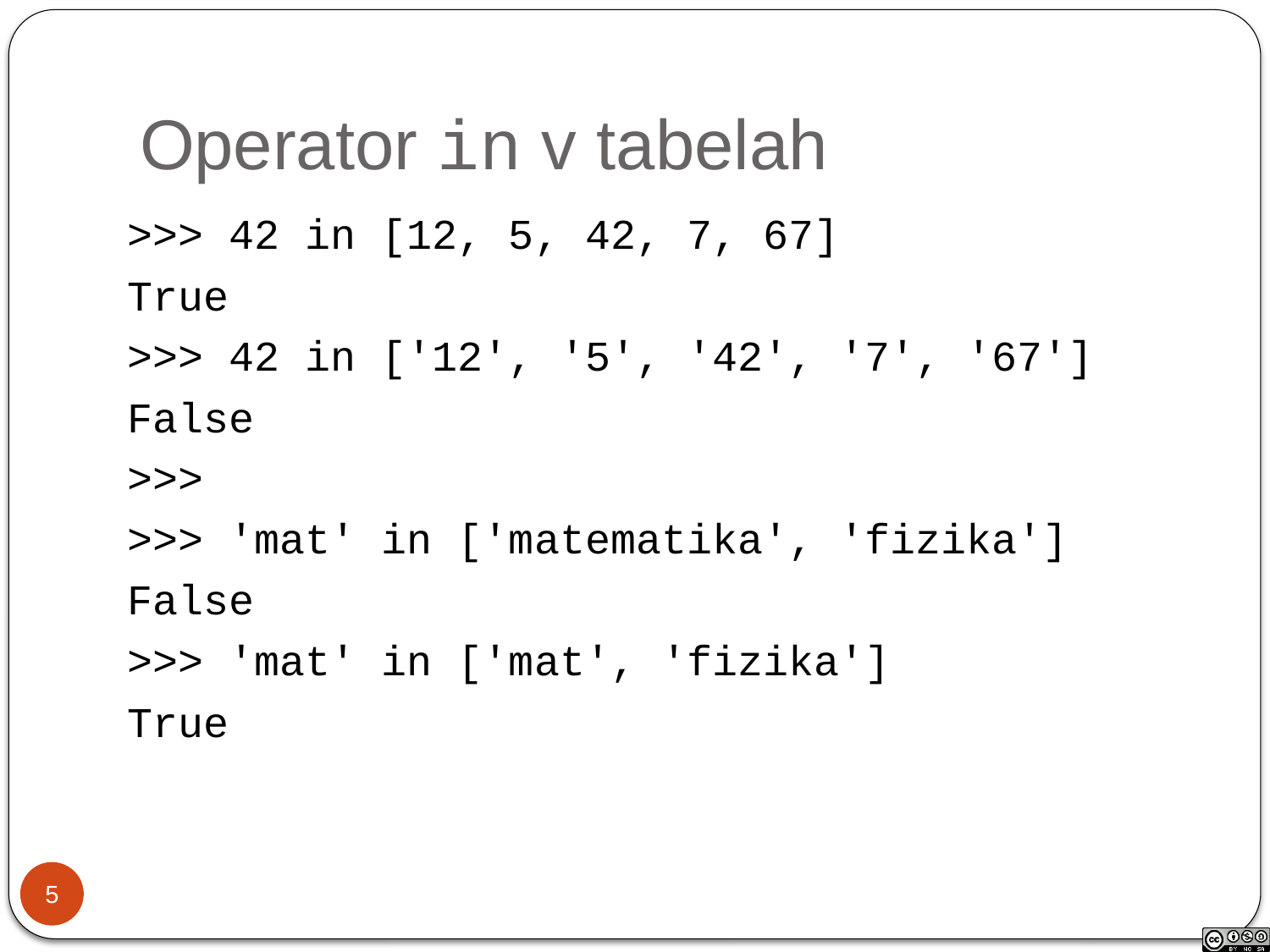

# Operator in v tabelah
>>> 42 in [12, 5, 42, 7, 67]
True
>>> 42 in ['12', '5', '42', '7', '67']
False
>>>
>>> 'mat' in ['matematika', 'fizika']
False
>>> 'mat' in ['mat', 'fizika']
True
5